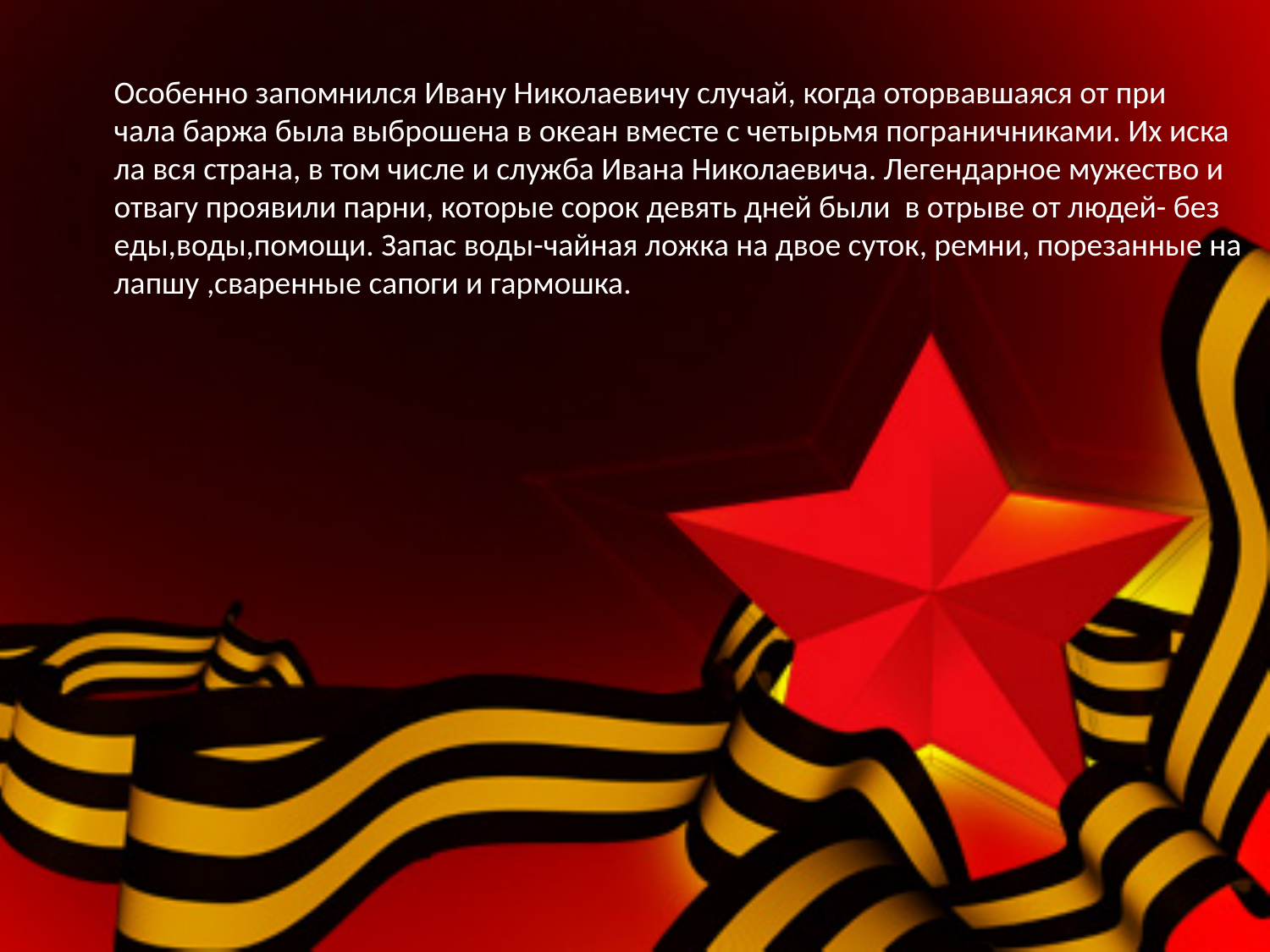

Особенно запомнился Ивану Николаевичу случай, когда оторвавшаяся от при
чала баржа была выброшена в океан вместе с четырьмя пограничниками. Их иска
ла вся страна, в том числе и служба Ивана Николаевича. Легендарное мужество и
отвагу проявили парни, которые сорок девять дней были  в отрыве от людей- без
еды,воды,помощи. Запас воды-чайная ложка на двое суток, ремни, порезанные на
лапшу ,сваренные сапоги и гармошка.